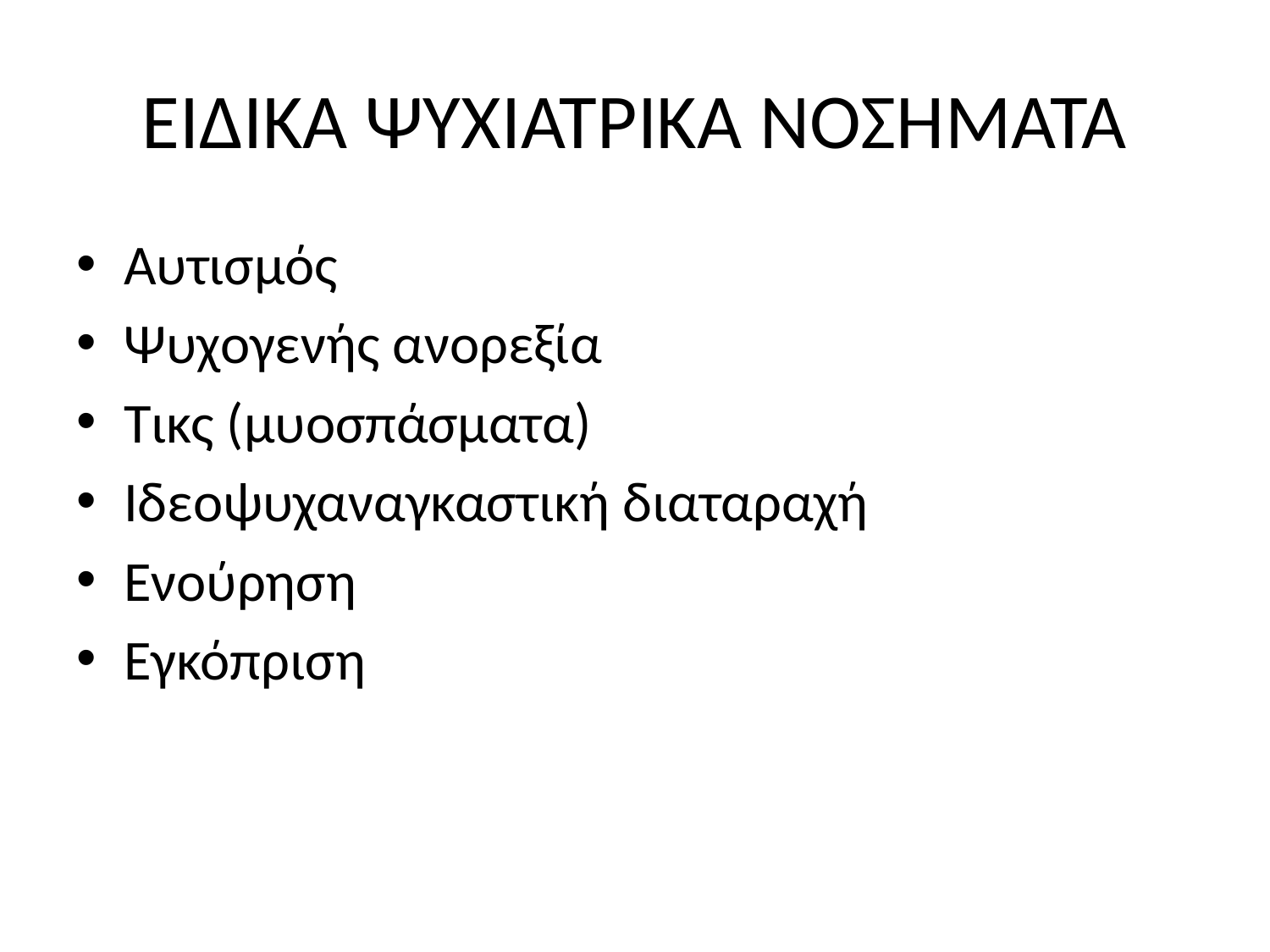

# ΕΙΔΙΚΑ ΨΥΧΙΑΤΡΙΚΑ ΝΟΣΗΜΑΤΑ
Αυτισμός
Ψυχογενής ανορεξία
Τικς (μυοσπάσματα)
Ιδεοψυχαναγκαστική διαταραχή
Ενούρηση
Εγκόπριση